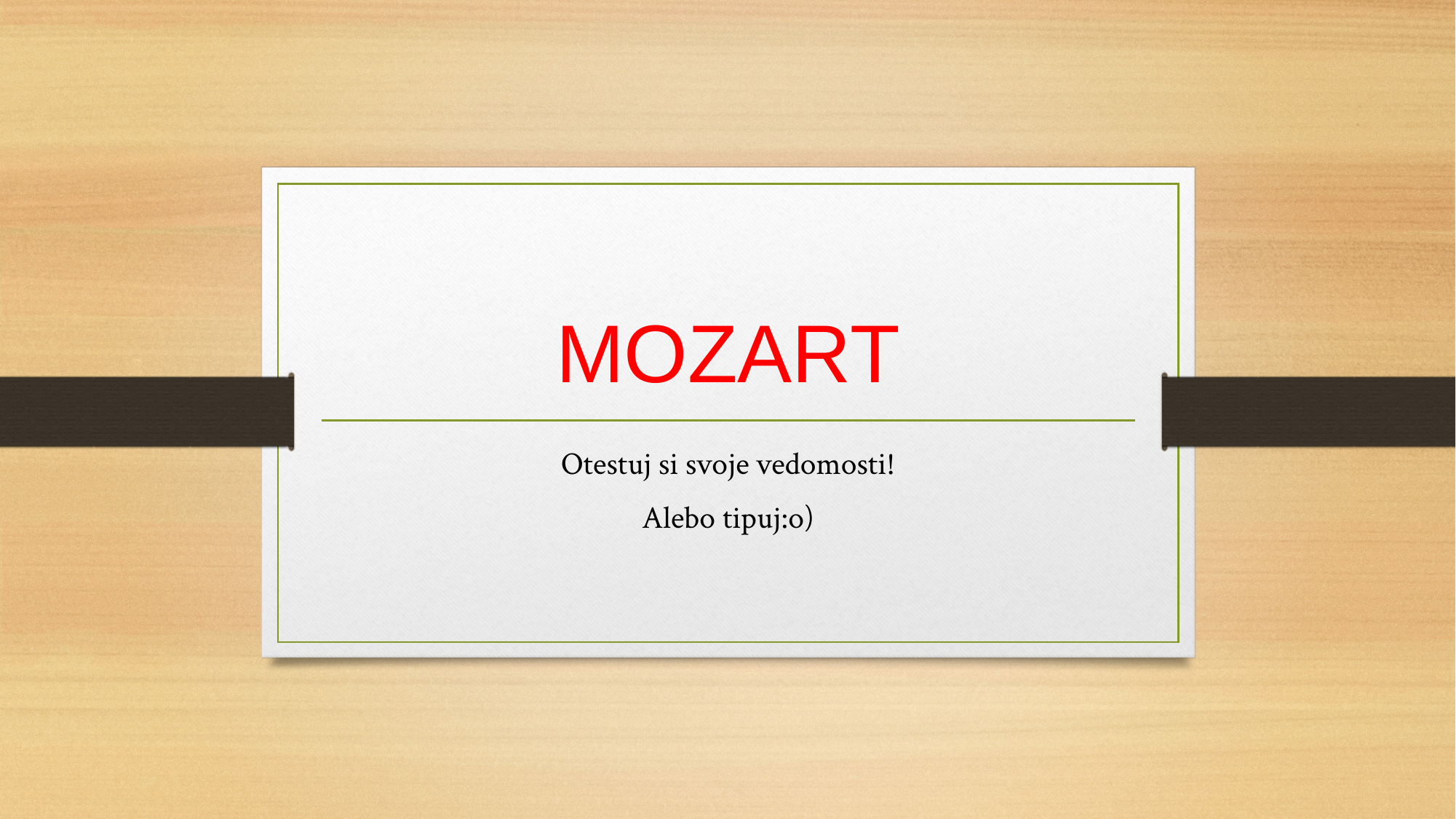

# MOZART
Otestuj si svoje vedomosti!
Alebo tipuj:o)